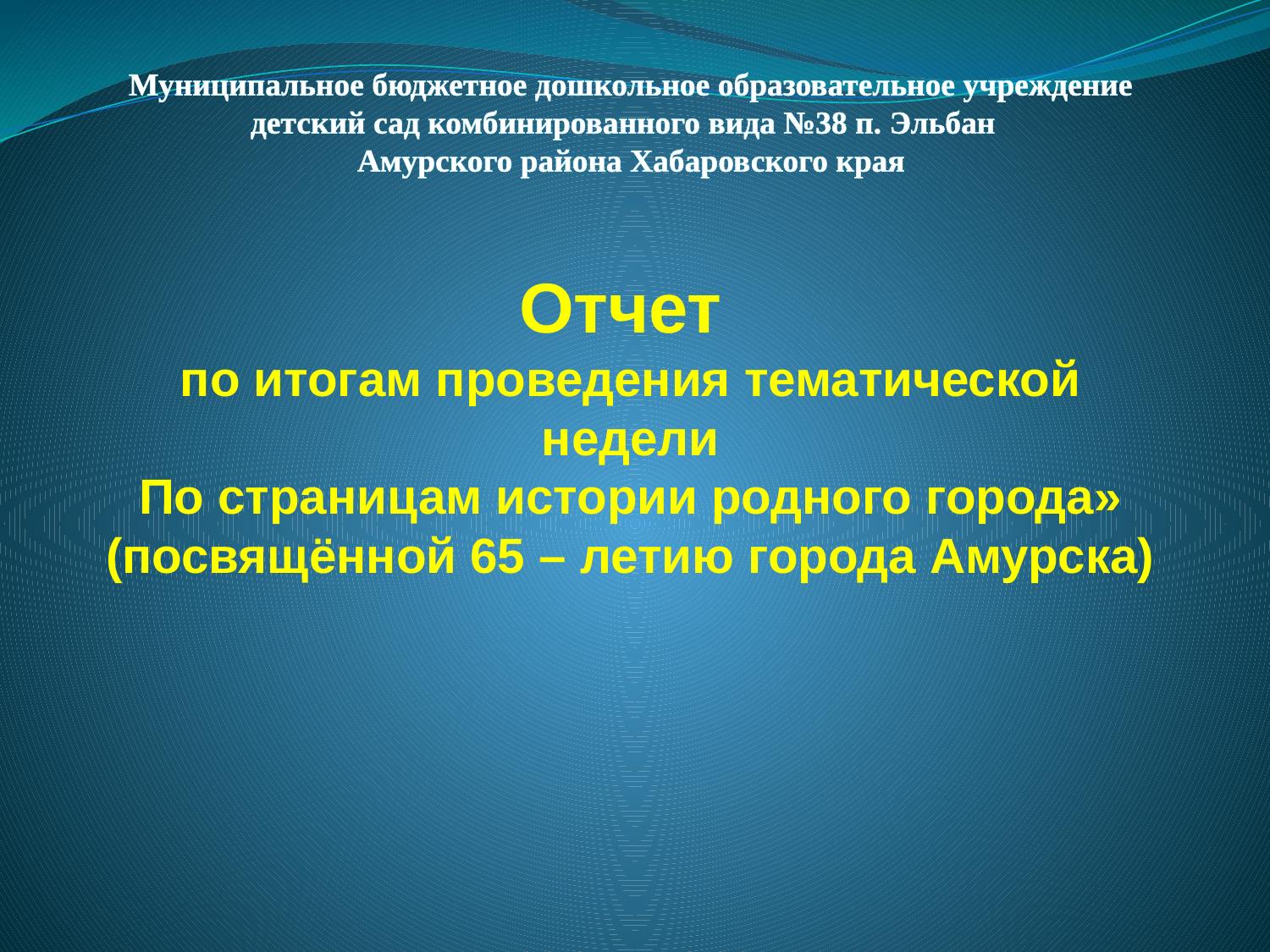

# Муниципальное бюджетное дошкольное образовательное учреждение детский сад комбинированного вида №38 п. Эльбан Амурского района Хабаровского края
Отчет
по итогам проведения тематической недели
По страницам истории родного города»
(посвящённой 65 – летию города Амурска)